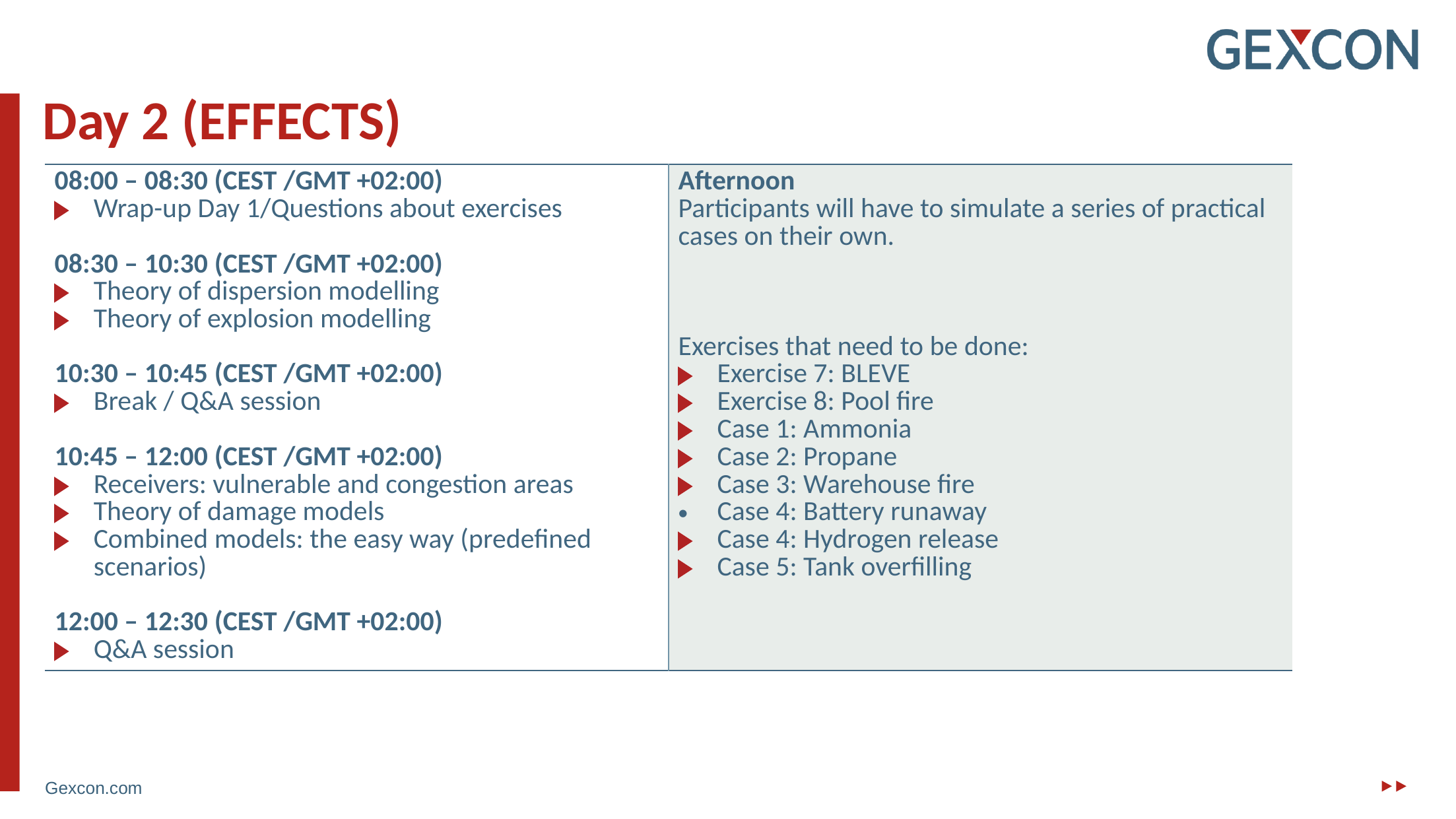

Day 2 (EFFECTS)
| 08:00 – 08:30 (CEST /GMT +02:00) Wrap-up Day 1/Questions about exercises​ 08:30 – 10:30 (CEST /GMT +02:00) Theory of dispersion modelling​ Theory of explosion modelling ​ 10:30 – 10:45 (CEST /GMT +02:00) Break / Q&A session 10:45 – 12:00 (CEST /GMT +02:00) Receivers: vulnerable and congestion areas​ Theory of damage models​ Combined models: the easy way (predefined scenarios) 12:00 – 12:30 (CEST /GMT +02:00) Q&A session | Afternoon Participants will have to simulate a series of practical cases on their own. Exercises that need to be done:​ Exercise 7: BLEVE​ Exercise 8: Pool fire​ Case 1: Ammonia​ Case 2: Propane​ Case 3: Warehouse fire​ Case 4: Battery runaway Case 4: Hydrogen release​ Case 5: Tank overfilling |
| --- | --- |